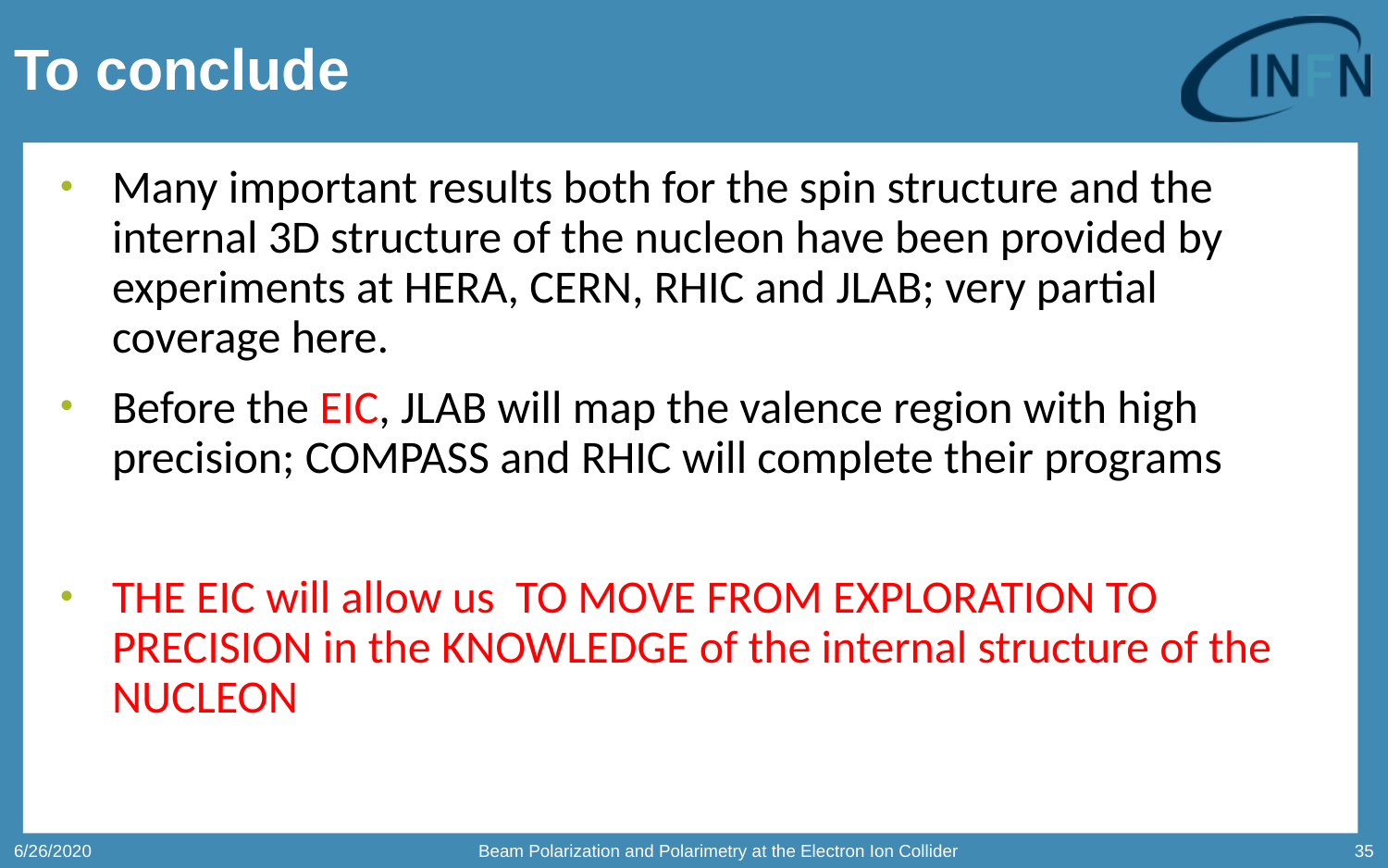

# To conclude
Many important results both for the spin structure and the internal 3D structure of the nucleon have been provided by experiments at HERA, CERN, RHIC and JLAB; very partial coverage here.
Before the EIC, JLAB will map the valence region with high precision; COMPASS and RHIC will complete their programs

THE EIC will allow us  TO MOVE FROM EXPLORATION TO PRECISION in the KNOWLEDGE of the internal structure of the NUCLEON

Beam Polarization and Polarimetry at the Electron Ion Collider
6/26/2020
35